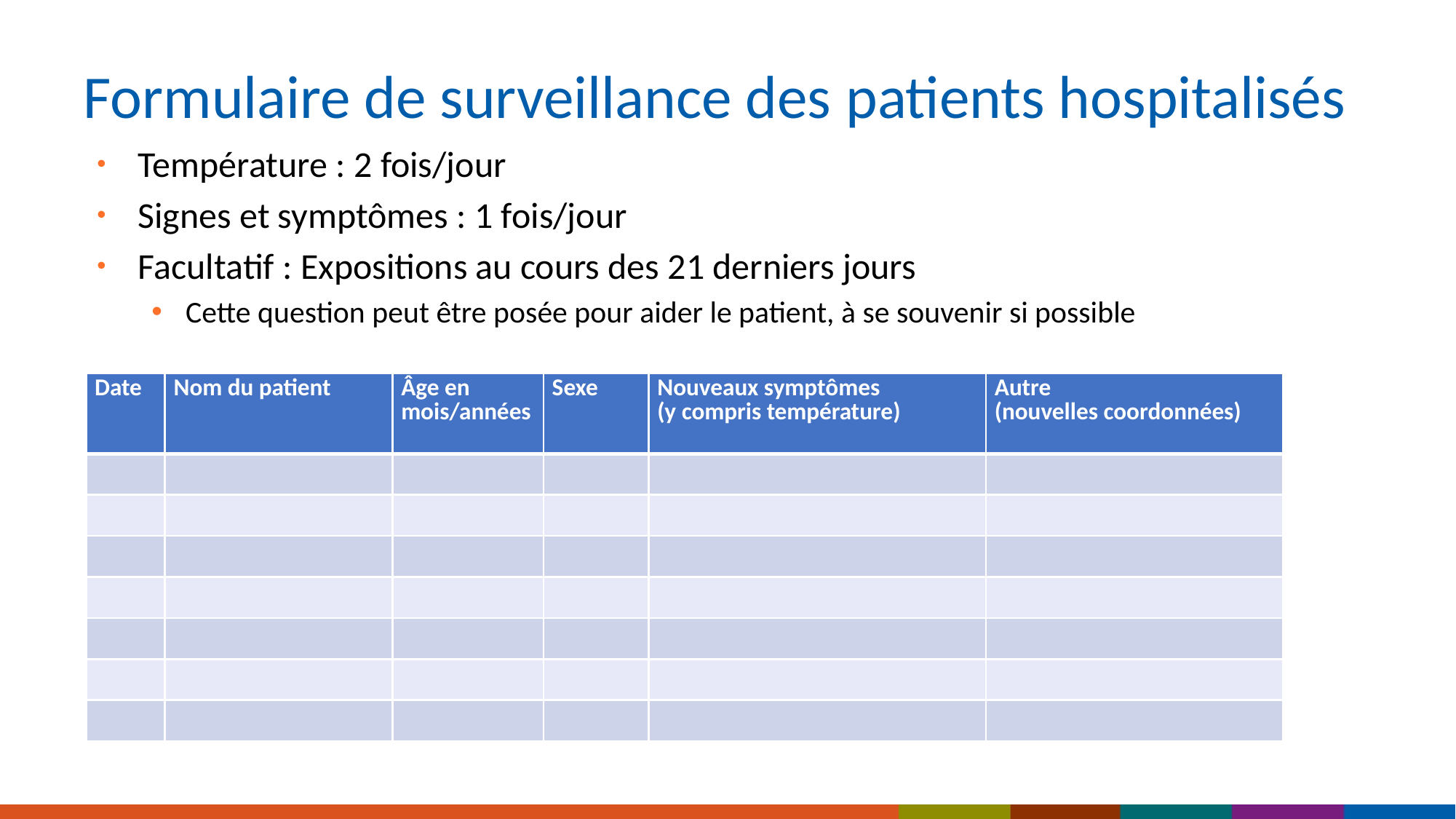

# Formulaire de surveillance des patients hospitalisés
Température : 2 fois/jour
Signes et symptômes : 1 fois/jour
Facultatif : Expositions au cours des 21 derniers jours
Cette question peut être posée pour aider le patient, à se souvenir si possible

| Date | Nom du patient | Âge en mois/années | Sexe | Nouveaux symptômes (y compris température) | Autre (nouvelles coordonnées) |
| --- | --- | --- | --- | --- | --- |
|  |  |  |  |  |  |
|  |  |  |  |  |  |
|  |  |  |  |  |  |
|  |  |  |  |  |  |
|  |  |  |  |  |  |
|  |  |  |  |  |  |
|  |  |  |  |  |  |